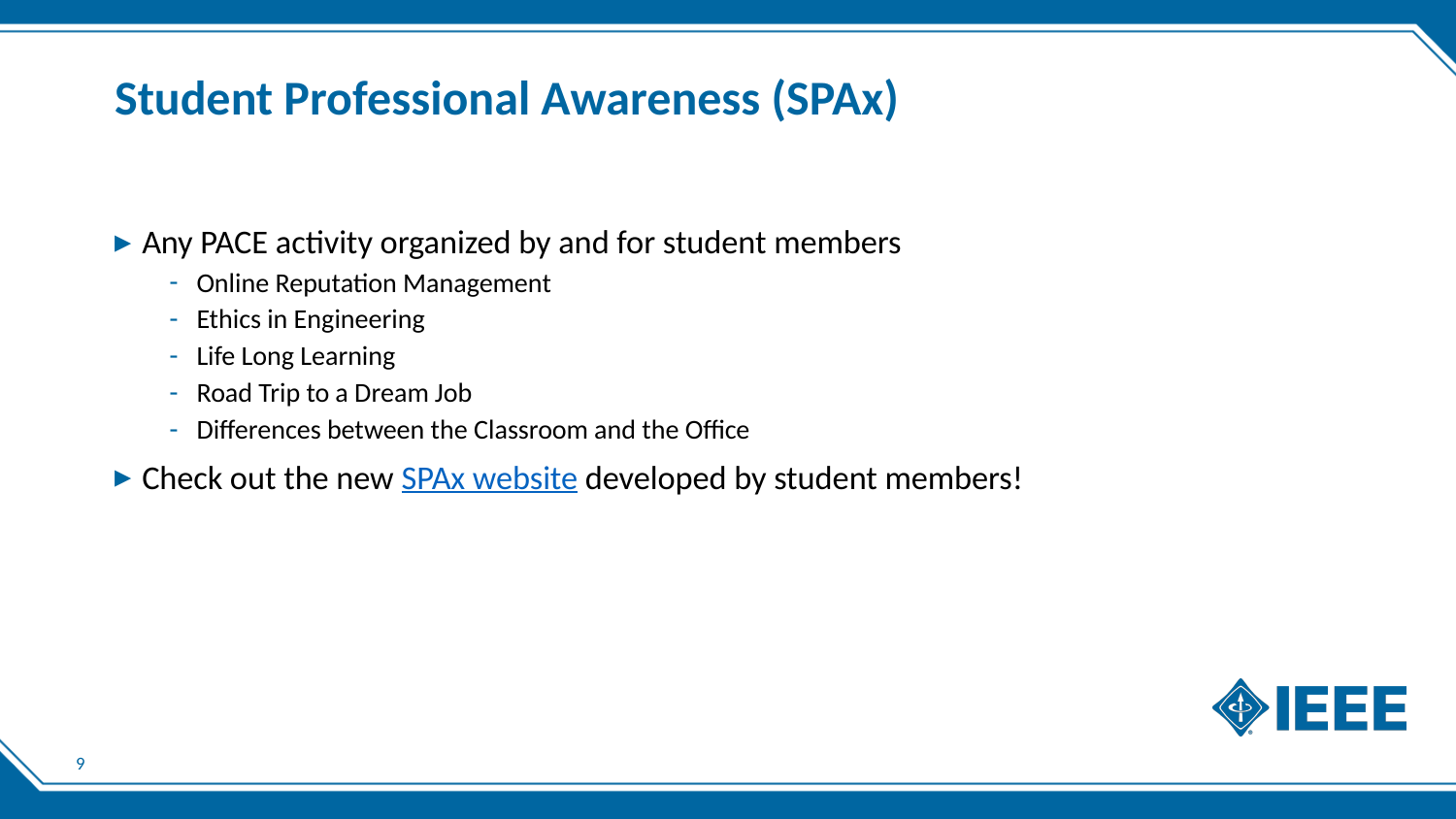

# Student Professional Awareness (SPAx)

Any PACE activity organized by and for student members
Online Reputation Management
Ethics in Engineering
Life Long Learning
Road Trip to a Dream Job
Differences between the Classroom and the Office
Check out the new SPAx website developed by student members!
9